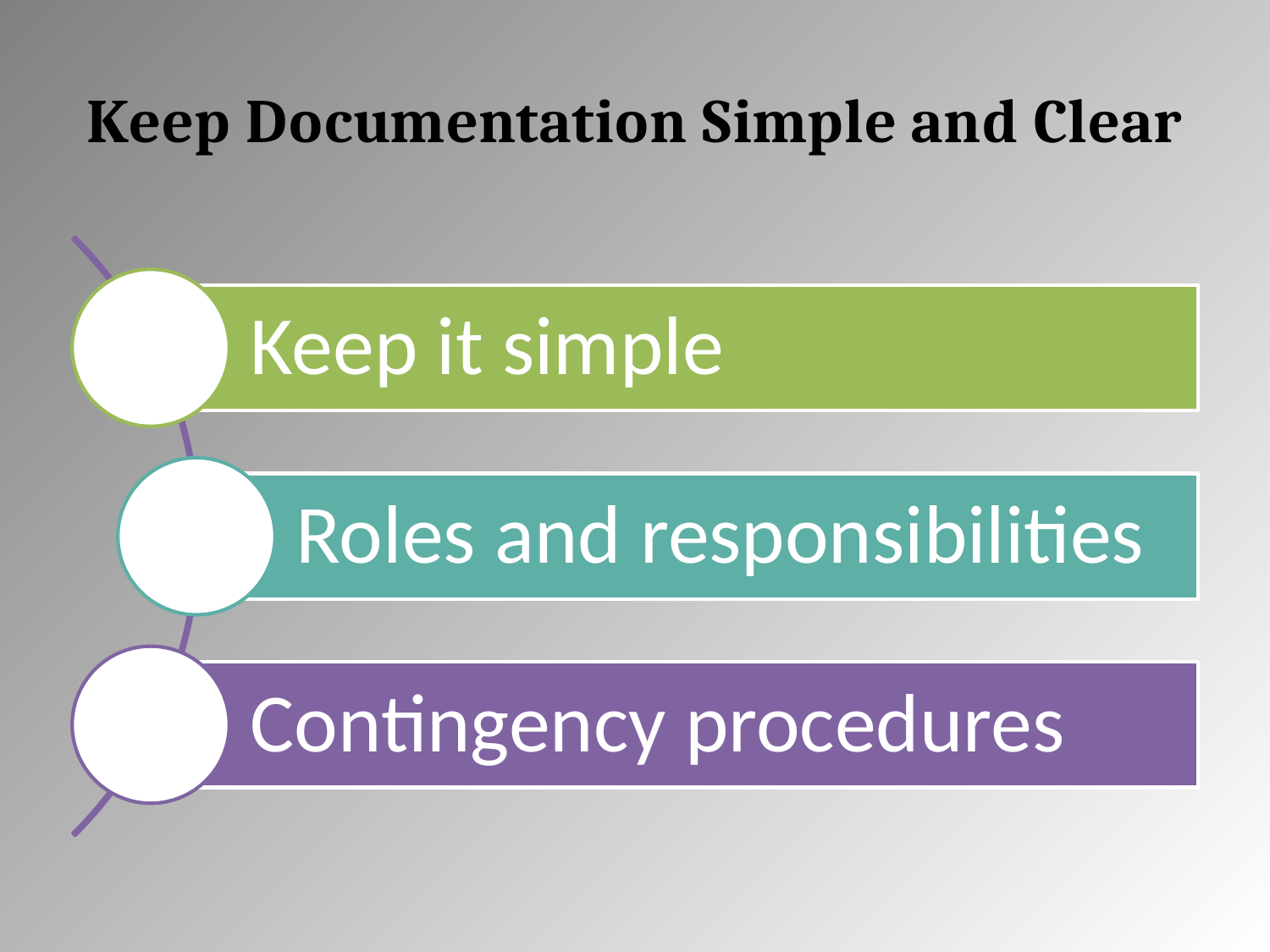

# Keep Documentation Simple and Clear
Keep it simple
Roles and responsibilities
Contingency procedures